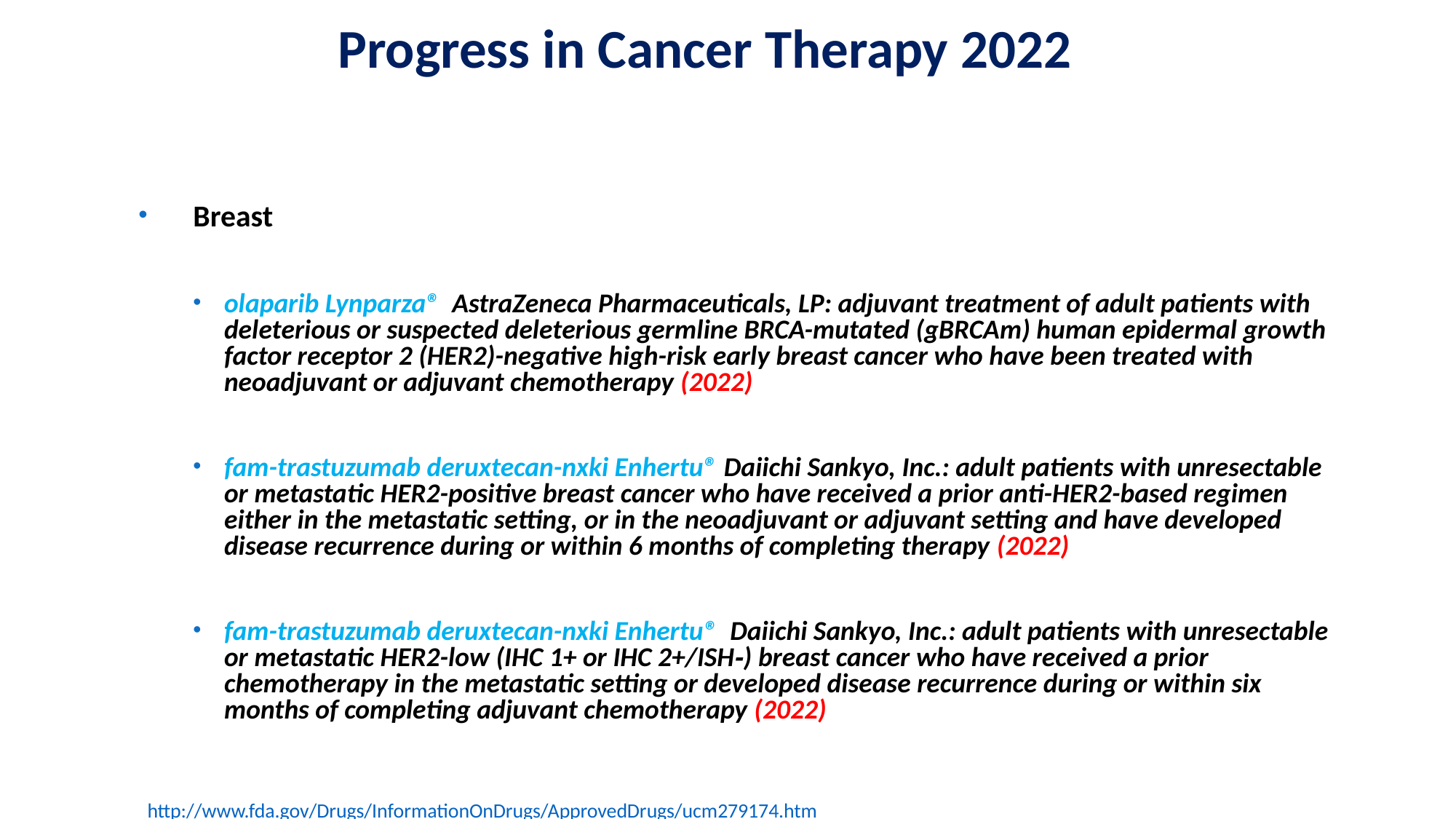

# Progress in Cancer Therapy 2022

Breast

olaparib Lynparza®  AstraZeneca Pharmaceuticals, LP: adjuvant treatment of adult patients with deleterious or suspected deleterious germline BRCA-mutated (gBRCAm) human epidermal growth factor receptor 2 (HER2)-negative high-risk early breast cancer who have been treated with neoadjuvant or adjuvant chemotherapy (2022)

fam-trastuzumab deruxtecan-nxki Enhertu® Daiichi Sankyo, Inc.: adult patients with unresectable or metastatic HER2-positive breast cancer who have received a prior anti-HER2-based regimen either in the metastatic setting, or in the neoadjuvant or adjuvant setting and have developed disease recurrence during or within 6 months of completing therapy (2022)

fam-trastuzumab deruxtecan-nxki Enhertu®  Daiichi Sankyo, Inc.: adult patients with unresectable or metastatic HER2-low (IHC 1+ or IHC 2+/ISH‑) breast cancer who have received a prior chemotherapy in the metastatic setting or developed disease recurrence during or within six months of completing adjuvant chemotherapy (2022)

	http://www.fda.gov/Drugs/InformationOnDrugs/ApprovedDrugs/ucm279174.htm